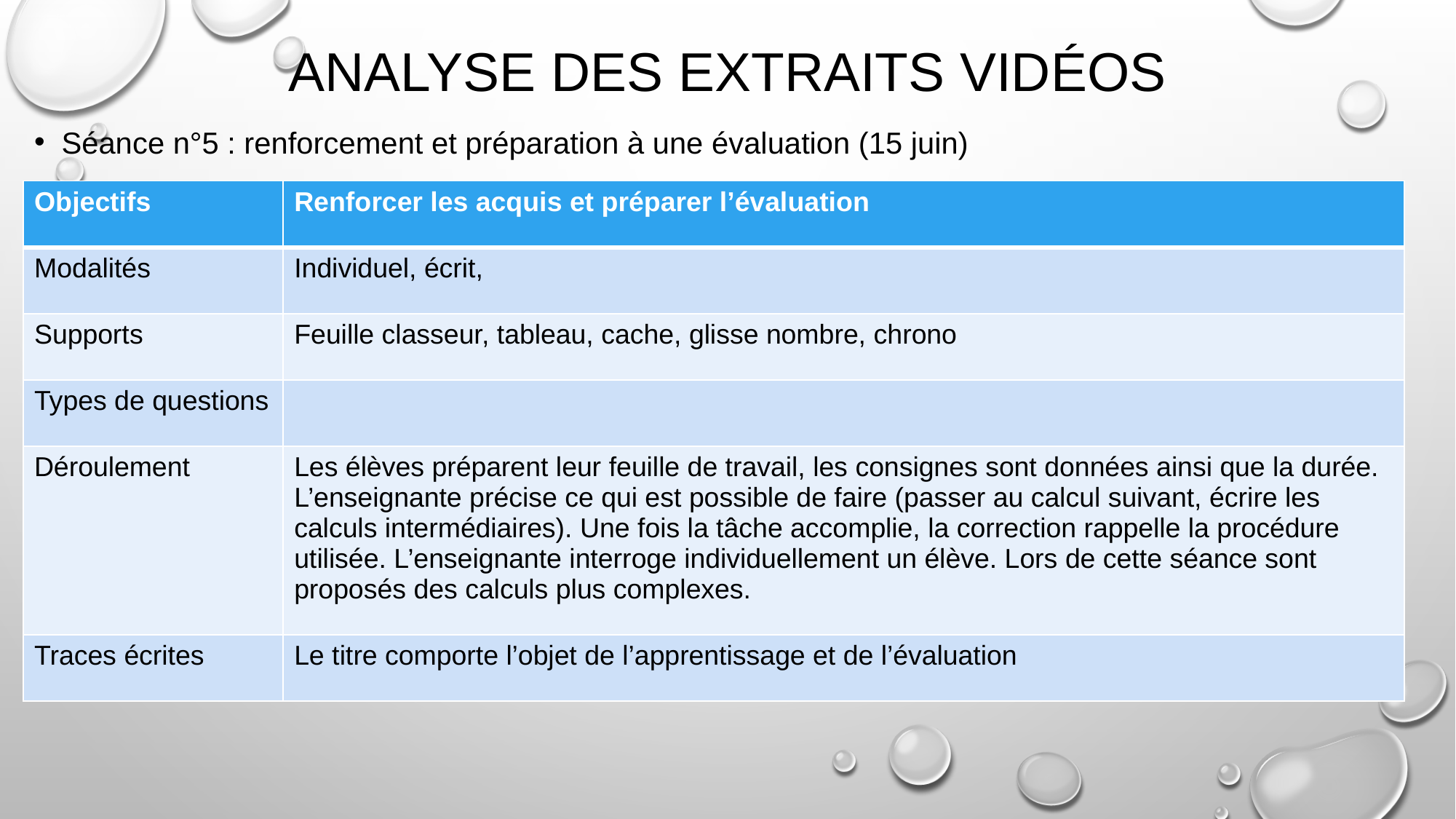

# Analyse des extraits vidéos
Séance n°5 : renforcement et préparation à une évaluation (15 juin)

| Objectifs | Renforcer les acquis et préparer l’évaluation |
| --- | --- |
| Modalités | Individuel, écrit, |
| Supports | Feuille classeur, tableau, cache, glisse nombre, chrono |
| Types de questions |  |
| Déroulement | Les élèves préparent leur feuille de travail, les consignes sont données ainsi que la durée. L’enseignante précise ce qui est possible de faire (passer au calcul suivant, écrire les calculs intermédiaires). Une fois la tâche accomplie, la correction rappelle la procédure utilisée. L’enseignante interroge individuellement un élève. Lors de cette séance sont proposés des calculs plus complexes. |
| Traces écrites | Le titre comporte l’objet de l’apprentissage et de l’évaluation |